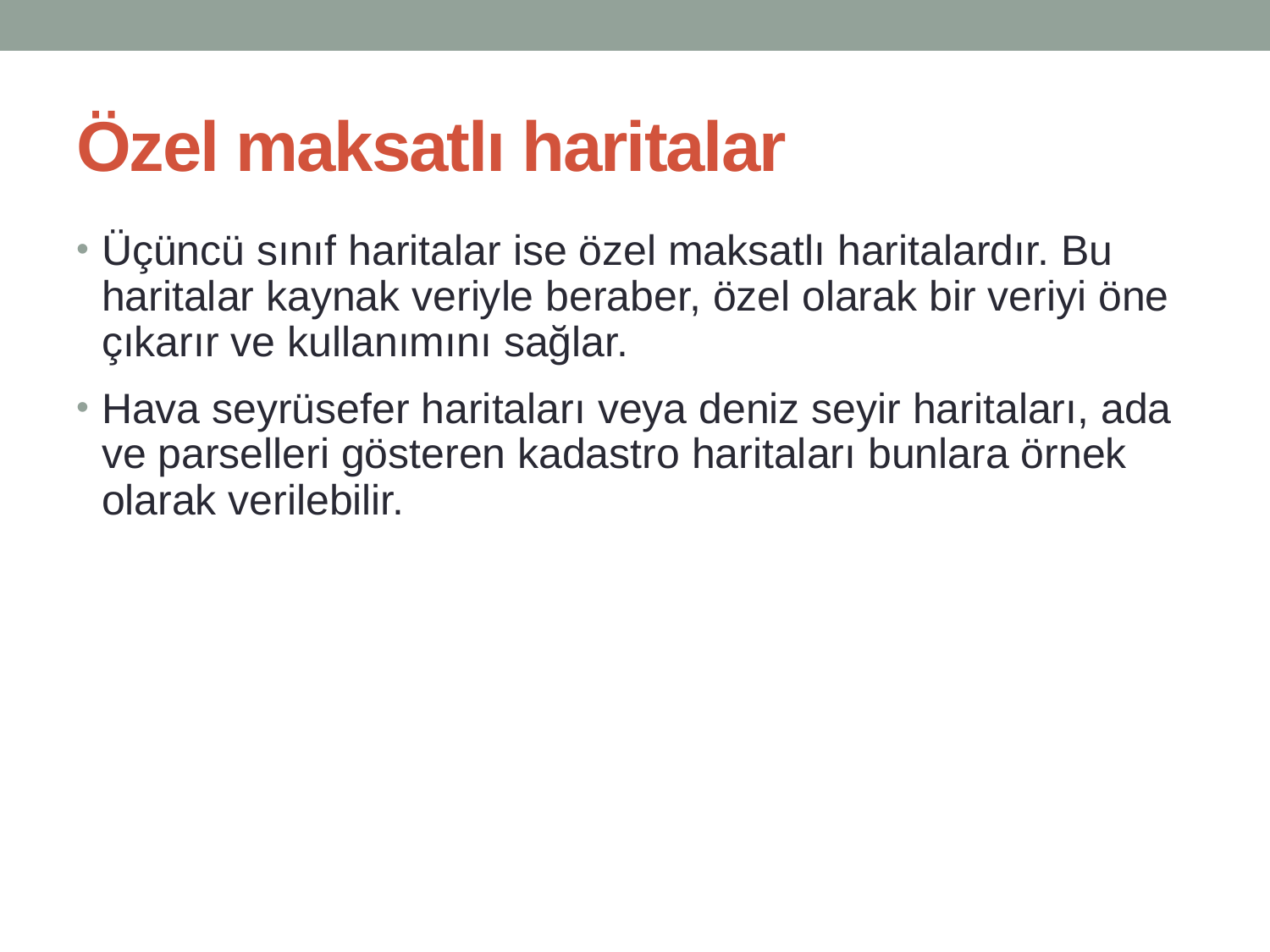

# Özel maksatlı haritalar
Üçüncü sınıf haritalar ise özel maksatlı haritalardır. Bu haritalar kaynak veriyle beraber, özel olarak bir veriyi öne çıkarır ve kullanımını sağlar.
Hava seyrüsefer haritaları veya deniz seyir haritaları, ada ve parselleri gösteren kadastro haritaları bunlara örnek olarak verilebilir.